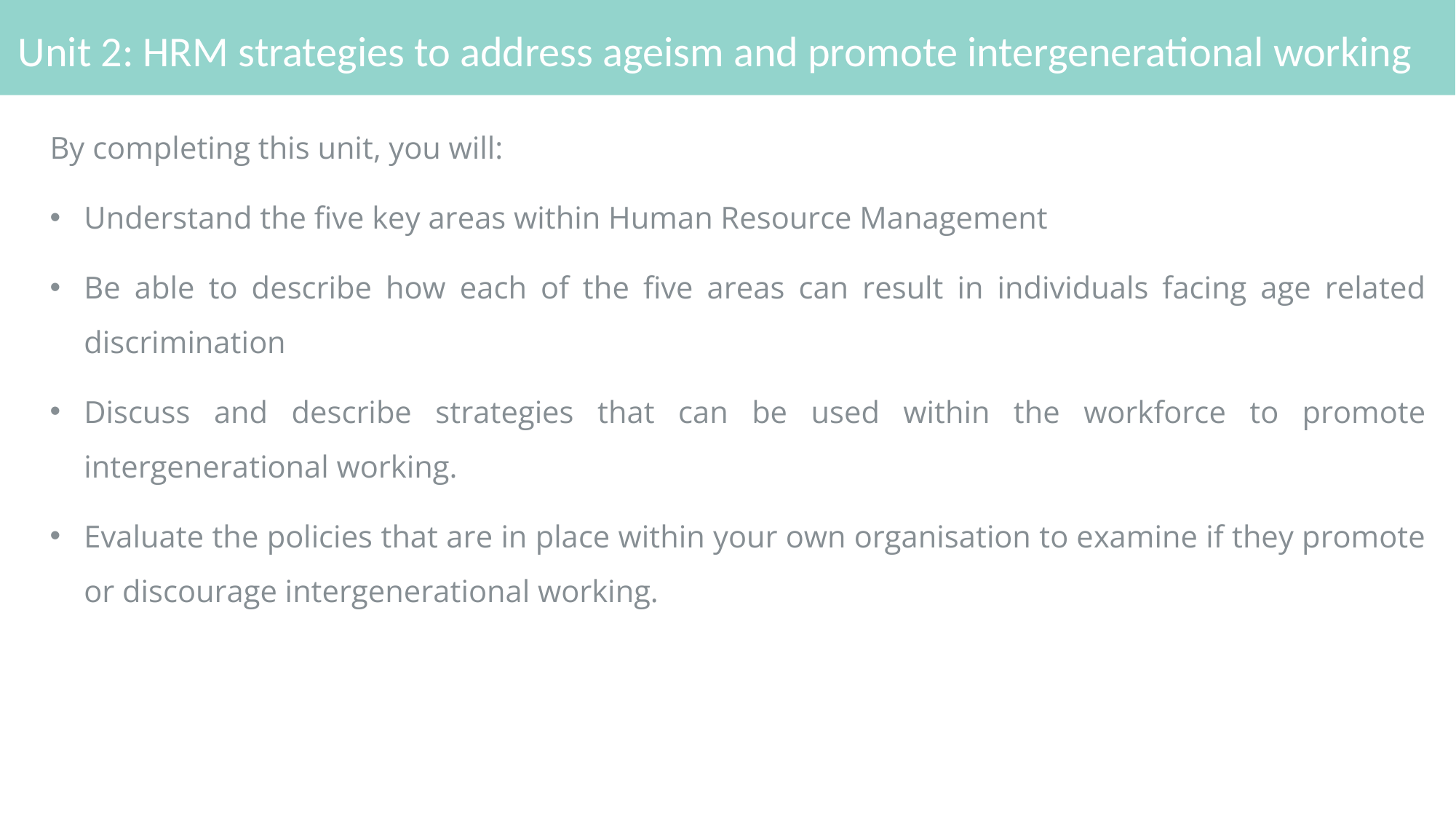

# Unit 2: HRM strategies to address ageism and promote intergenerational working
By completing this unit, you will:
Understand the five key areas within Human Resource Management
Be able to describe how each of the five areas can result in individuals facing age related discrimination
Discuss and describe strategies that can be used within the workforce to promote intergenerational working.
Evaluate the policies that are in place within your own organisation to examine if they promote or discourage intergenerational working.